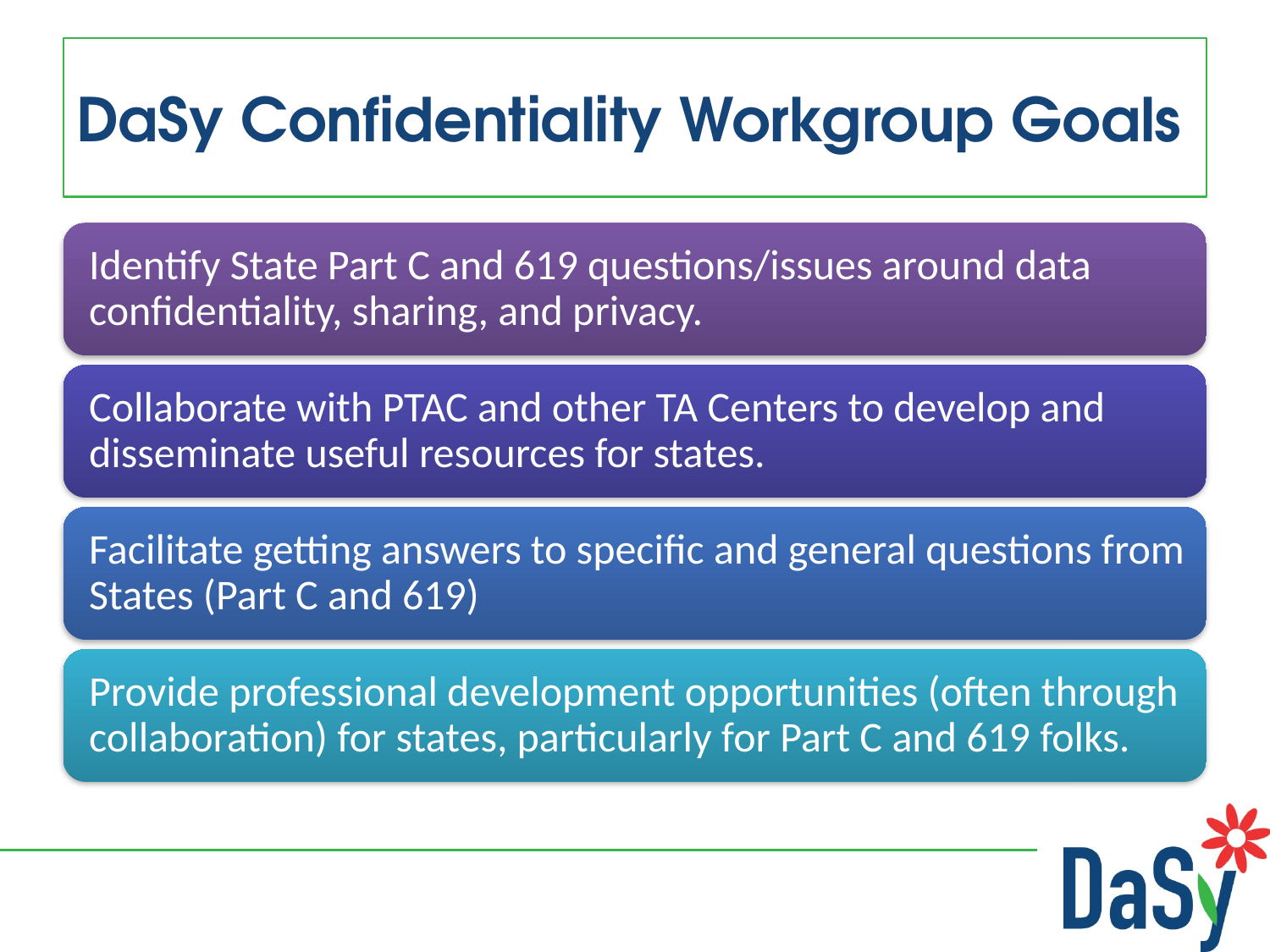

# DaSy Confidentiality Workgroup Goals
Identify State Part C and 619 questions/issues around data confidentiality, sharing, and privacy.
Collaborate with PTAC and other TA Centers to develop and disseminate useful resources for states.
Facilitate getting answers to specific and general questions from States (Part C and 619)
Provide professional development opportunities (often through collaboration) for states, particularly for Part C and 619 folks.